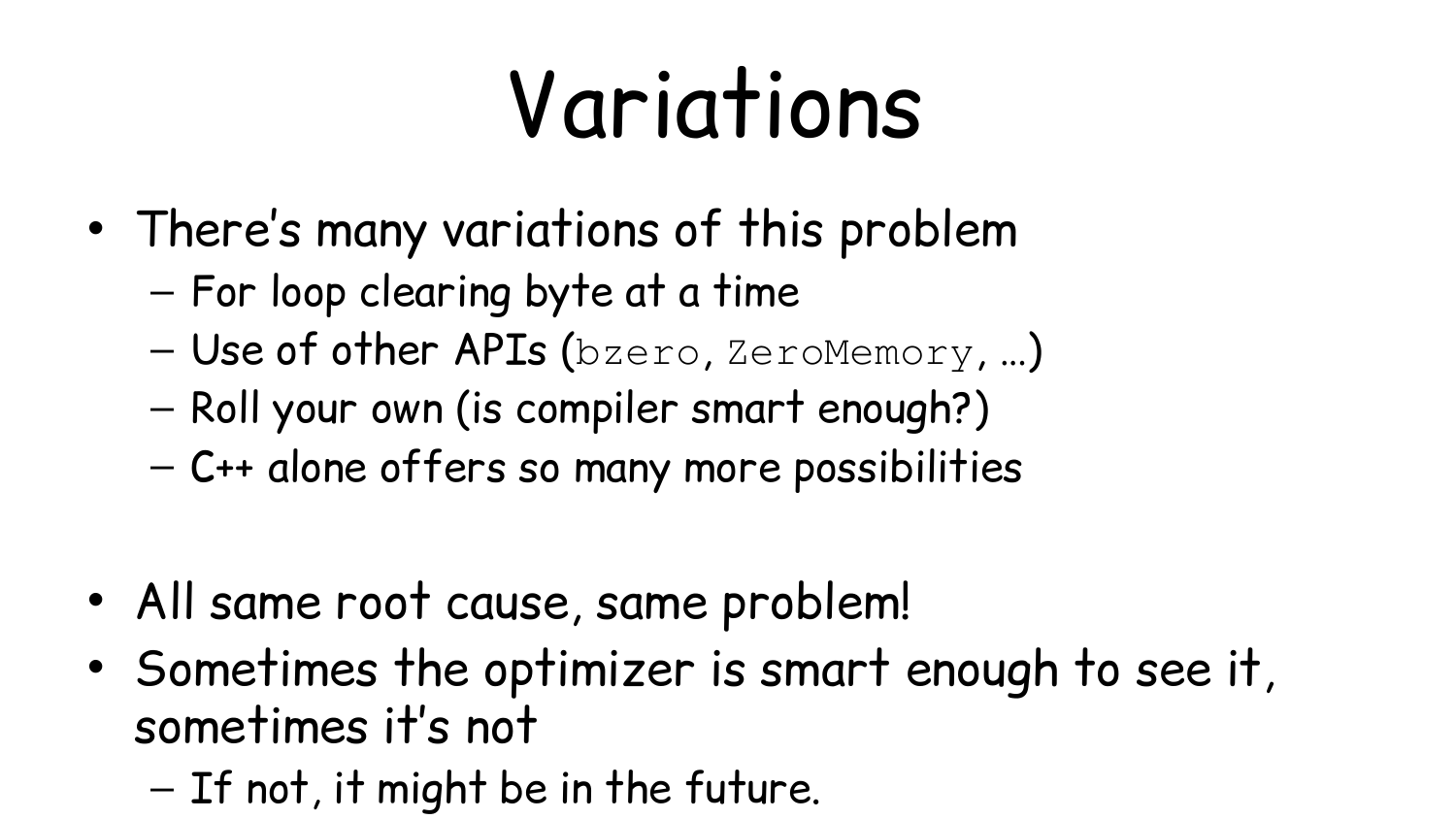

# Variations
There’s many variations of this problem
For loop clearing byte at a time
Use of other APIs (bzero, ZeroMemory, …)
Roll your own (is compiler smart enough?)
C++ alone offers so many more possibilities

All same root cause, same problem!
Sometimes the optimizer is smart enough to see it, sometimes it’s not
If not, it might be in the future.